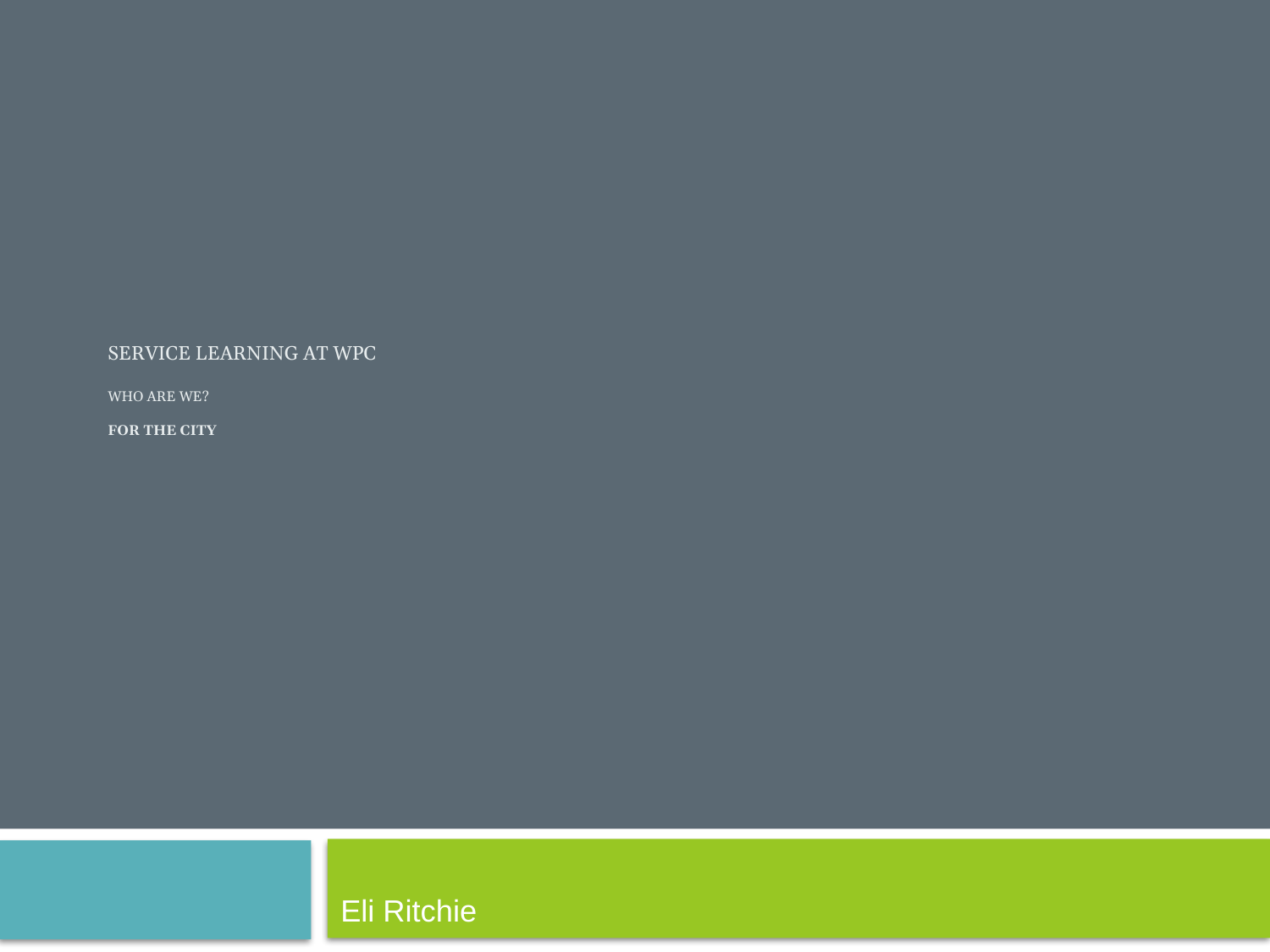

# Service Learning At WPC Who are we? FOR the city

Eli Ritchie